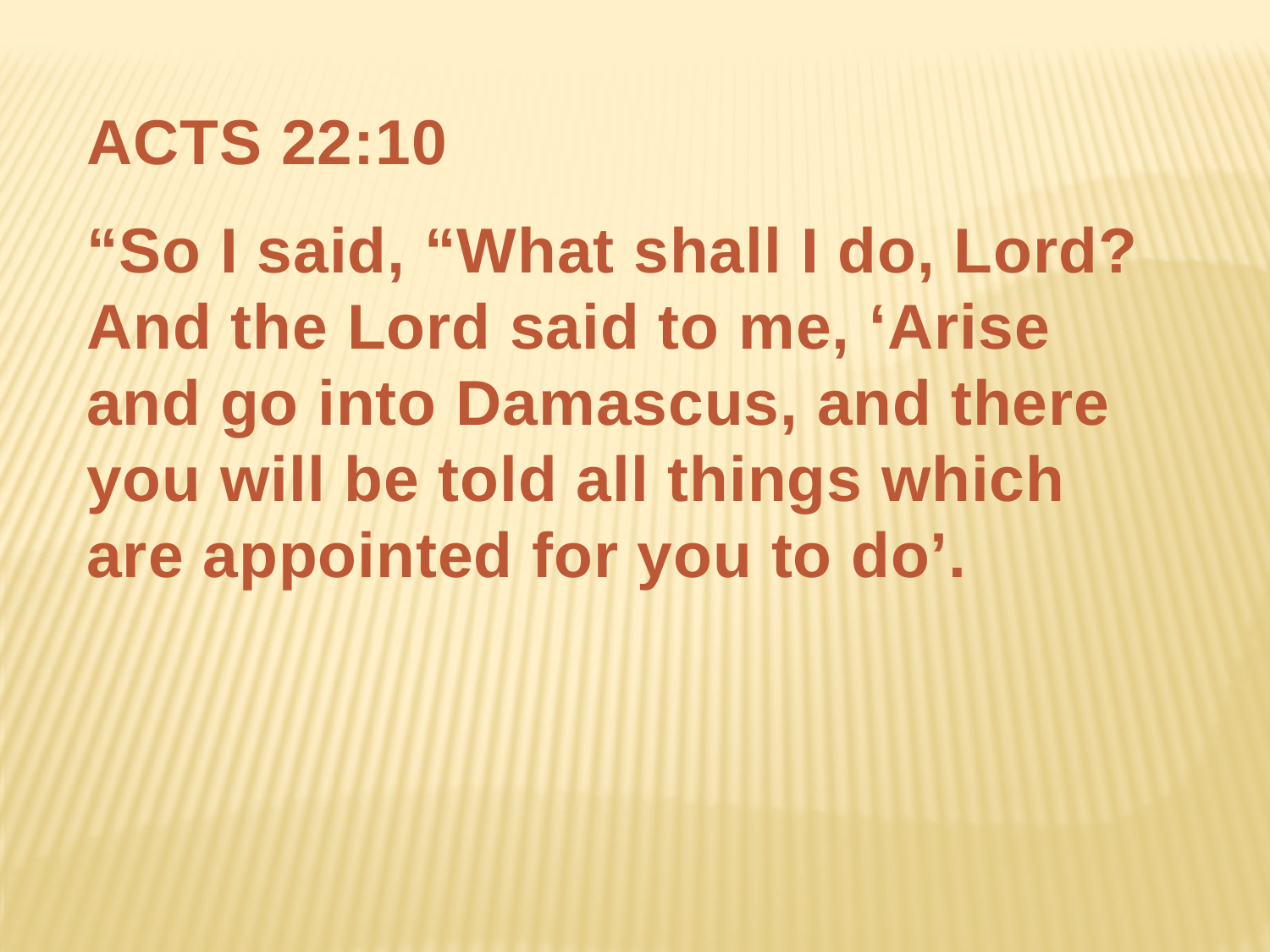

ACTS 22:10
“So I said, “What shall I do, Lord? And the Lord said to me, ‘Arise and go into Damascus, and there you will be told all things which are appointed for you to do’.